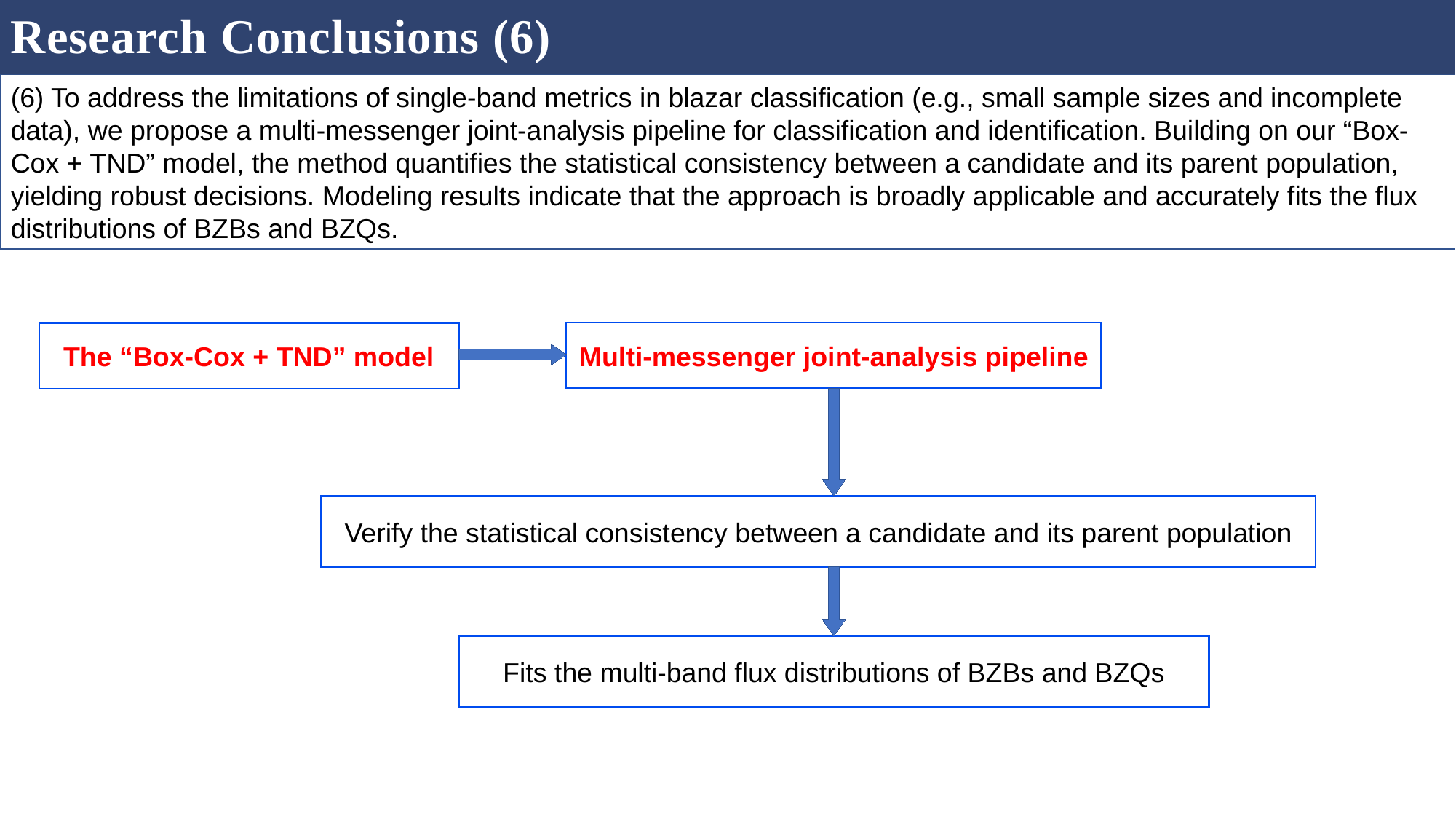

Research Conclusions (6)
(6) To address the limitations of single-band metrics in blazar classification (e.g., small sample sizes and incomplete data), we propose a multi-messenger joint-analysis pipeline for classification and identification. Building on our “Box-Cox + TND” model, the method quantifies the statistical consistency between a candidate and its parent population, yielding robust decisions. Modeling results indicate that the approach is broadly applicable and accurately fits the flux distributions of BZBs and BZQs.

Multi-messenger joint-analysis pipeline
The “Box-Cox + TND” model

Verify the statistical consistency between a candidate and its parent population

Fits the multi-band flux distributions of BZBs and BZQs